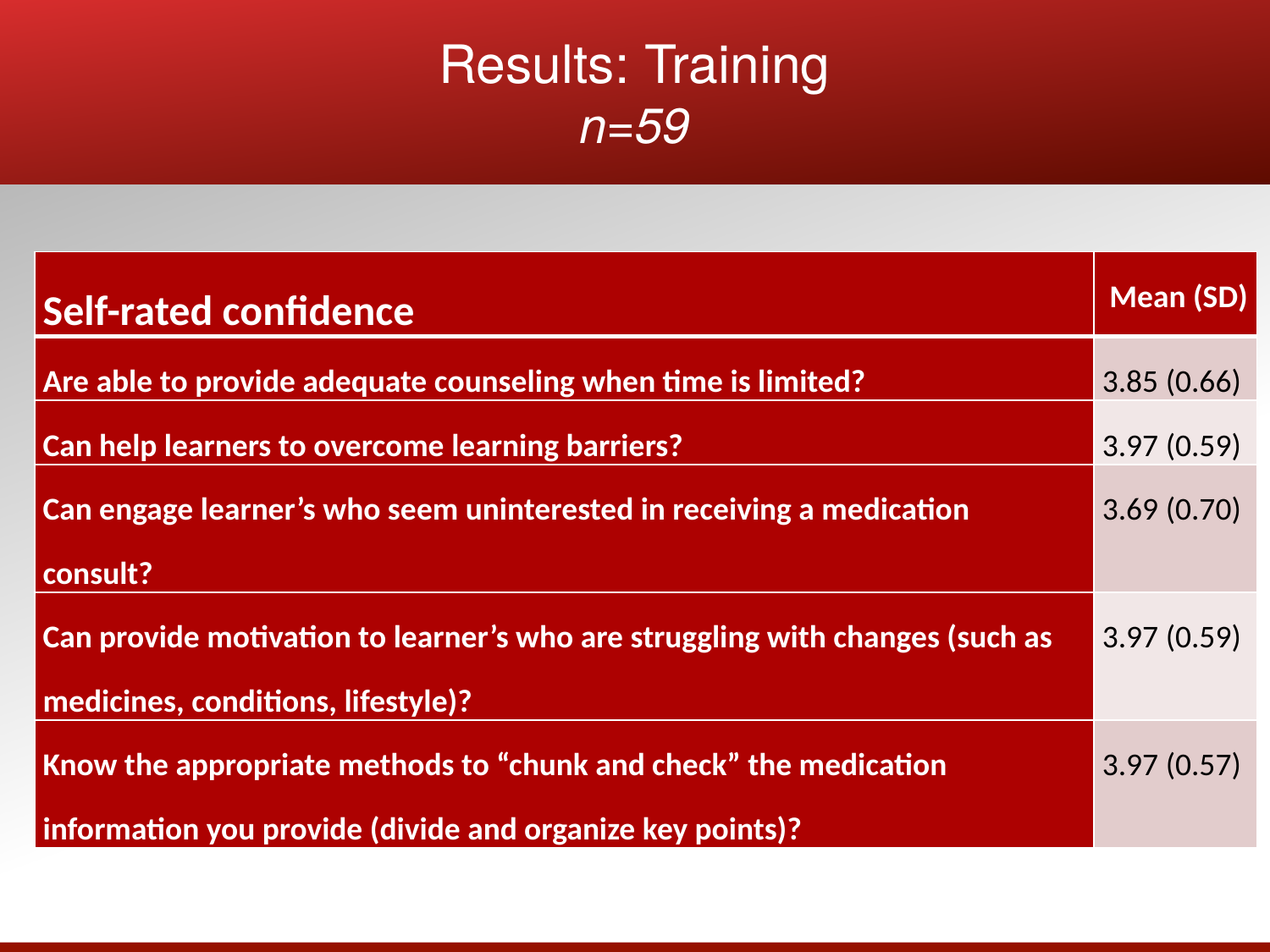

# Results: Training n=59
| Self-rated confidence | Mean (SD) |
| --- | --- |
| Are able to provide adequate counseling when time is limited? | 3.85 (0.66) |
| Can help learners to overcome learning barriers? | 3.97 (0.59) |
| Can engage learner’s who seem uninterested in receiving a medication consult? | 3.69 (0.70) |
| Can provide motivation to learner’s who are struggling with changes (such as medicines, conditions, lifestyle)? | 3.97 (0.59) |
| Know the appropriate methods to “chunk and check” the medication information you provide (divide and organize key points)? | 3.97 (0.57) |